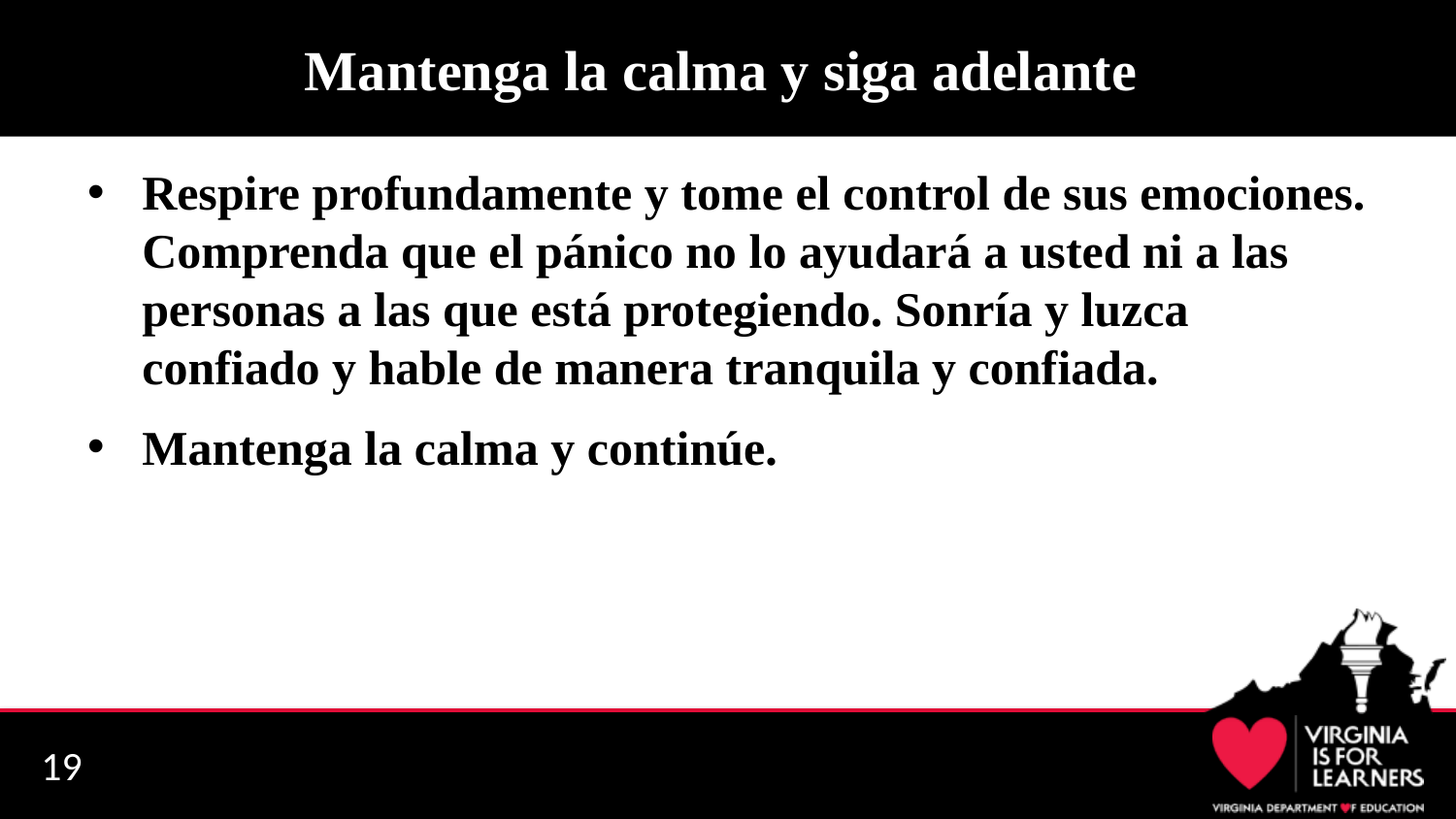

# Mantenga la calma y siga adelante
Respire profundamente y tome el control de sus emociones. Comprenda que el pánico no lo ayudará a usted ni a las personas a las que está protegiendo. Sonría y luzca confiado y hable de manera tranquila y confiada.
Mantenga la calma y continúe.